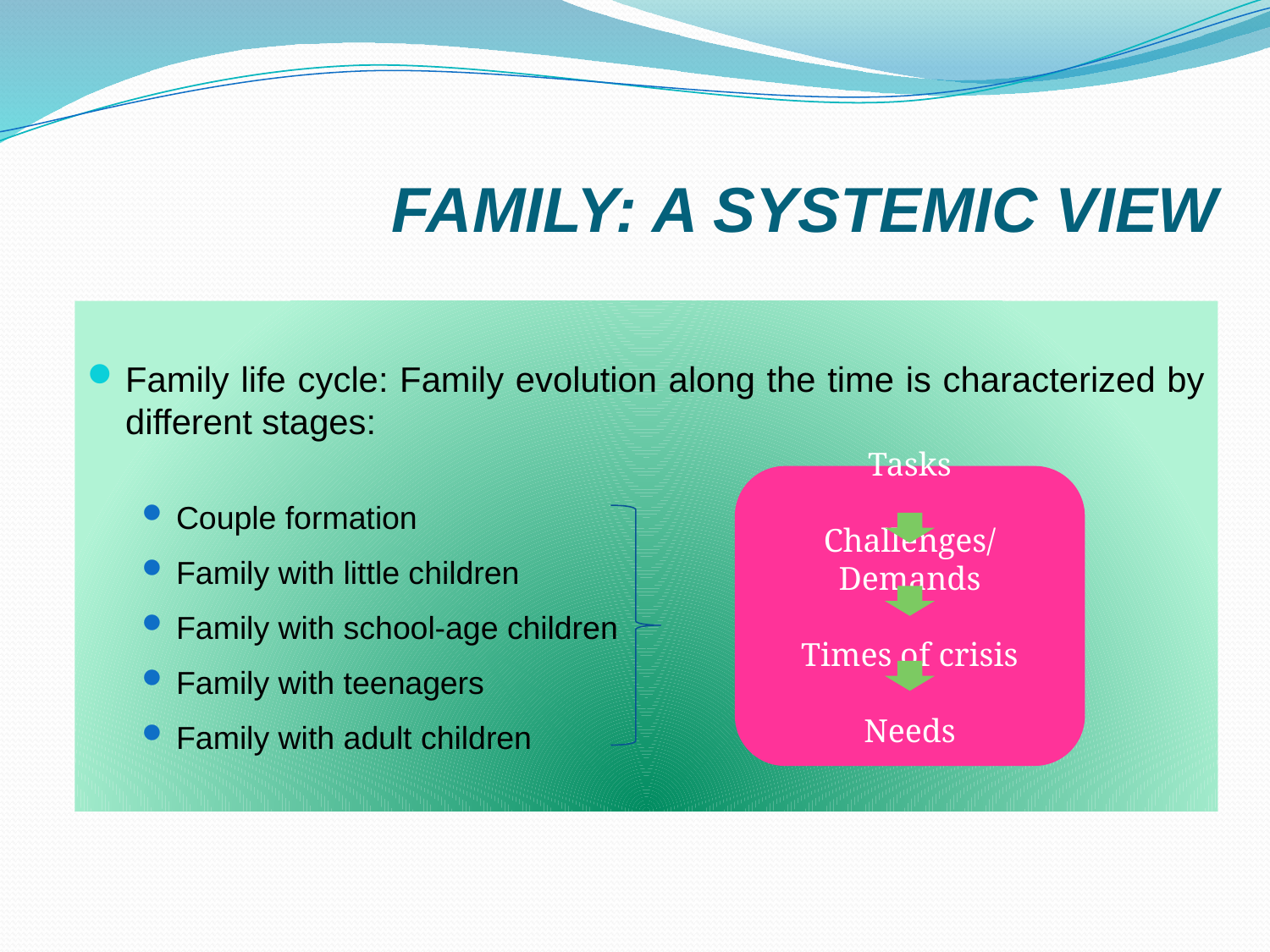

# Family: A Systemic View

Family life cycle: Family evolution along the time is characterized by different stages:

Couple formation
Family with little children
Family with school-age children
Family with teenagers
Family with adult children

Tasks

Challenges/Demands

Times of crisis

Needs